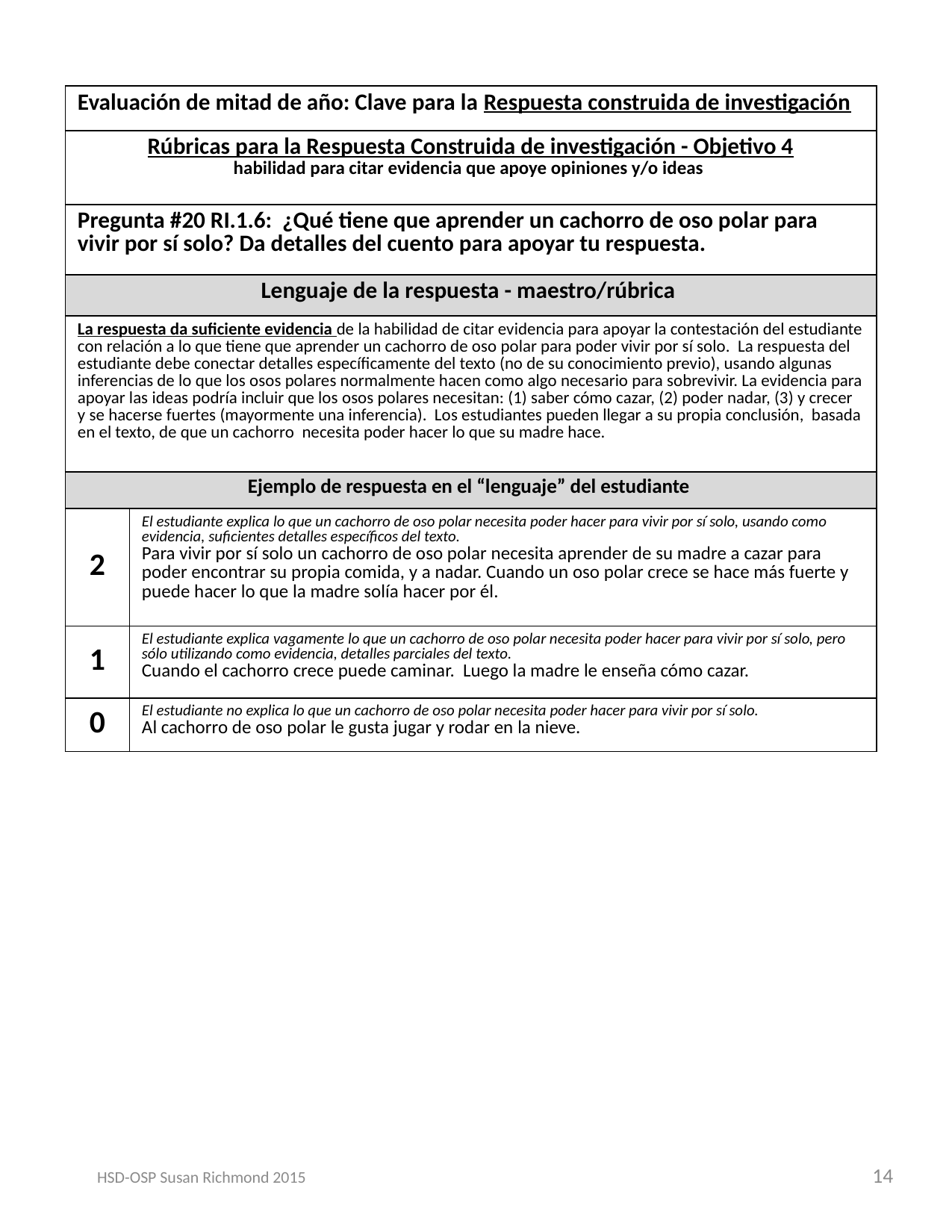

| Evaluación de mitad de año: Clave para la Respuesta construida de investigación |  |
| --- | --- |
| Rúbricas para la Respuesta Construida de investigación - Objetivo 4 habilidad para citar evidencia que apoye opiniones y/o ideas |  |
| Pregunta #20 RI.1.6: ¿Qué tiene que aprender un cachorro de oso polar para vivir por sí solo? Da detalles del cuento para apoyar tu respuesta. |  |
| Lenguaje de la respuesta - maestro/rúbrica |  |
| La respuesta da suficiente evidencia de la habilidad de citar evidencia para apoyar la contestación del estudiante con relación a lo que tiene que aprender un cachorro de oso polar para poder vivir por sí solo. La respuesta del estudiante debe conectar detalles específicamente del texto (no de su conocimiento previo), usando algunas inferencias de lo que los osos polares normalmente hacen como algo necesario para sobrevivir. La evidencia para apoyar las ideas podría incluir que los osos polares necesitan: (1) saber cómo cazar, (2) poder nadar, (3) y crecer y se hacerse fuertes (mayormente una inferencia). Los estudiantes pueden llegar a su propia conclusión, basada en el texto, de que un cachorro necesita poder hacer lo que su madre hace. |  |
| Ejemplo de respuesta en el “lenguaje” del estudiante |  |
| 2 | El estudiante explica lo que un cachorro de oso polar necesita poder hacer para vivir por sí solo, usando como evidencia, suficientes detalles específicos del texto. Para vivir por sí solo un cachorro de oso polar necesita aprender de su madre a cazar para poder encontrar su propia comida, y a nadar. Cuando un oso polar crece se hace más fuerte y puede hacer lo que la madre solía hacer por él. |
| 1 | El estudiante explica vagamente lo que un cachorro de oso polar necesita poder hacer para vivir por sí solo, pero sólo utilizando como evidencia, detalles parciales del texto. Cuando el cachorro crece puede caminar. Luego la madre le enseña cómo cazar. |
| 0 | El estudiante no explica lo que un cachorro de oso polar necesita poder hacer para vivir por sí solo. Al cachorro de oso polar le gusta jugar y rodar en la nieve. |
14
HSD-OSP Susan Richmond 2015